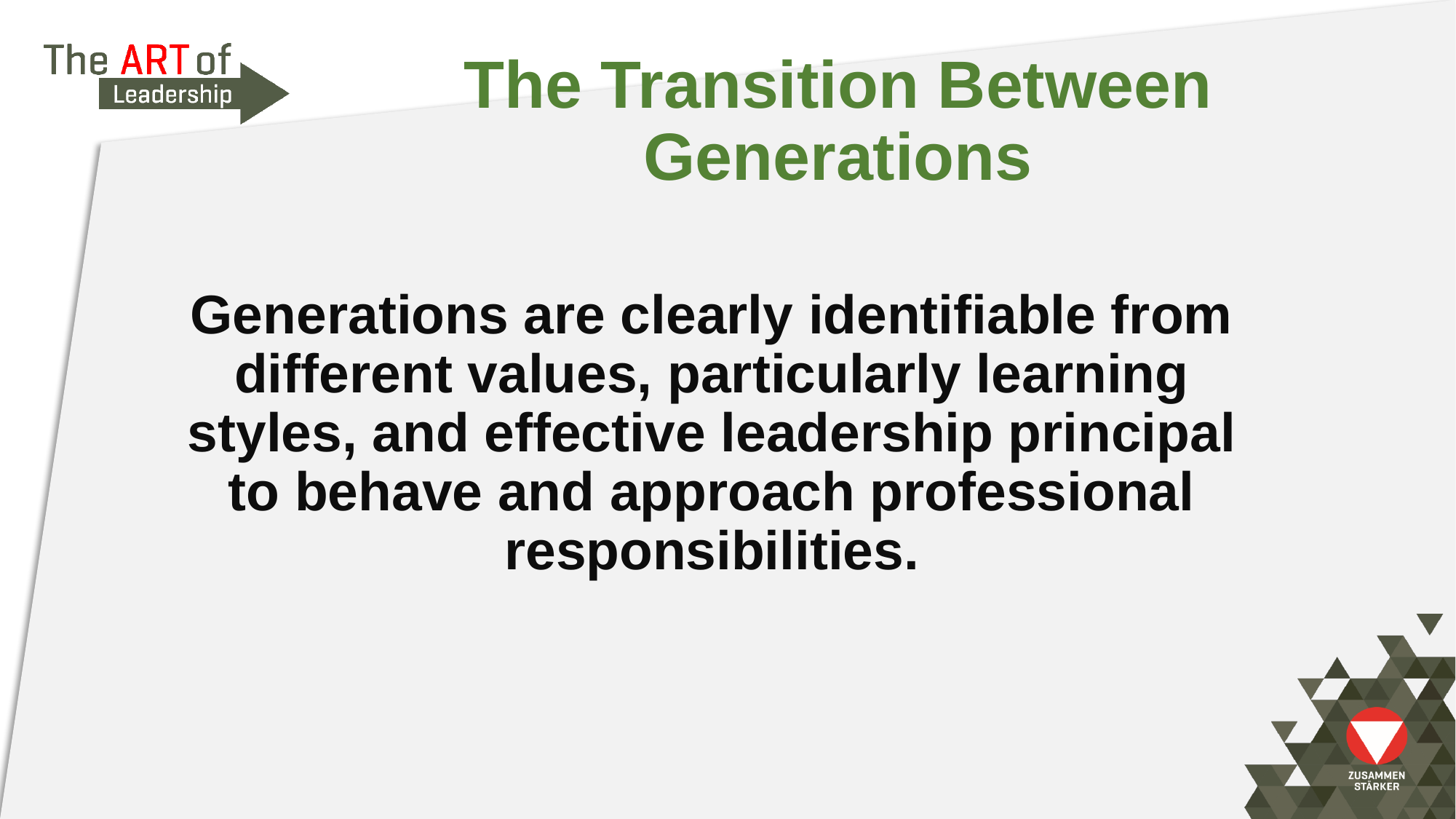

# The Transition Between Generations
Generations are clearly identifiable from different values, particularly learning styles, and effective leadership principal to behave and approach professional responsibilities.